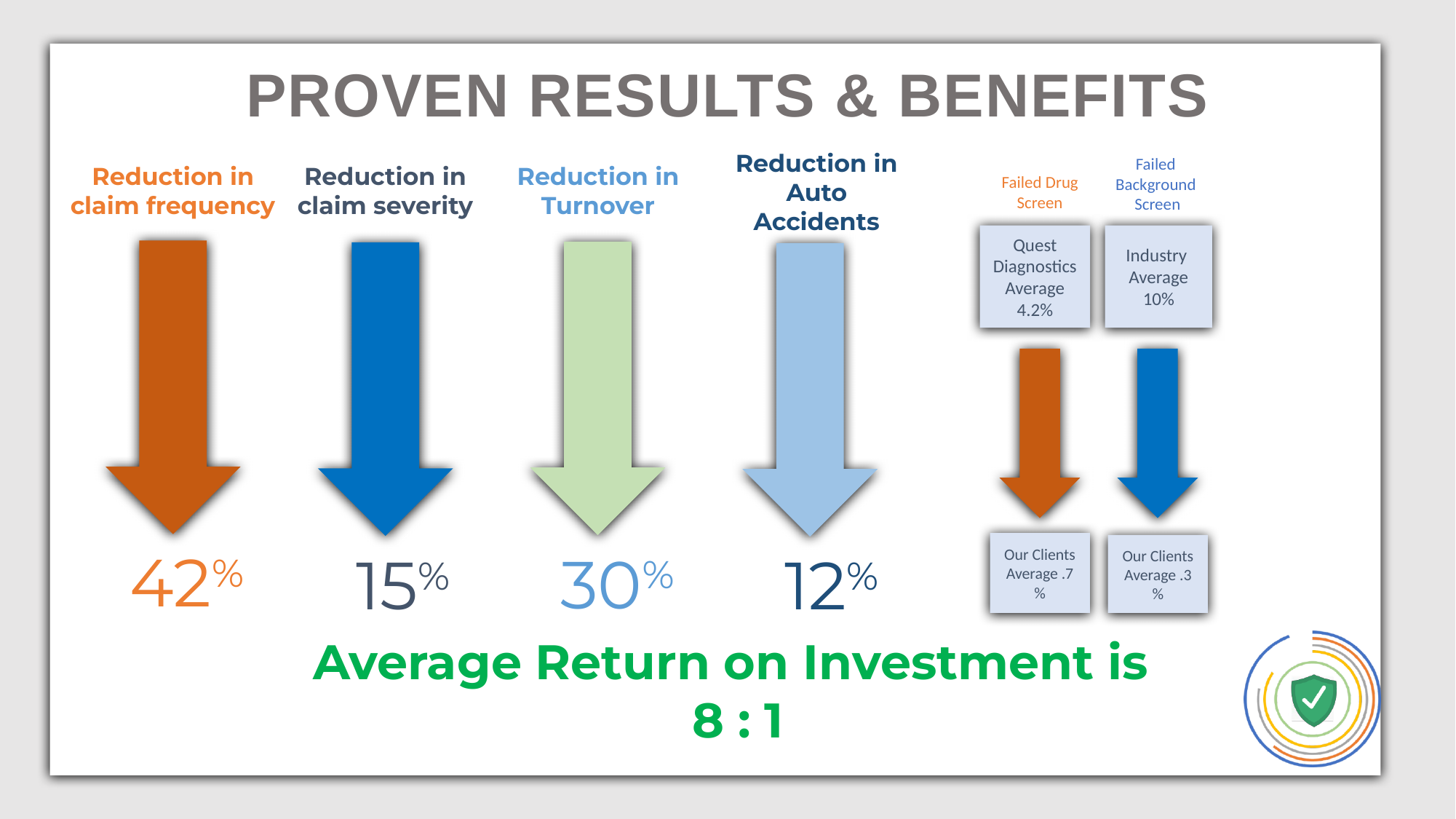

PROVEN RESULTS & BENEFITS
Reduction in Auto Accidents
Failed
Background
Screen
Reduction in Turnover
Reduction in claim severity
Reduction in claim frequency
Failed Drug
Screen
Quest Diagnostics Average 4.2%
Industry  Average 10%

Our Clients Average .7%
Our Clients Average .3%
42%
30%
12%
15%
Average Return on Investment is
8 : 1